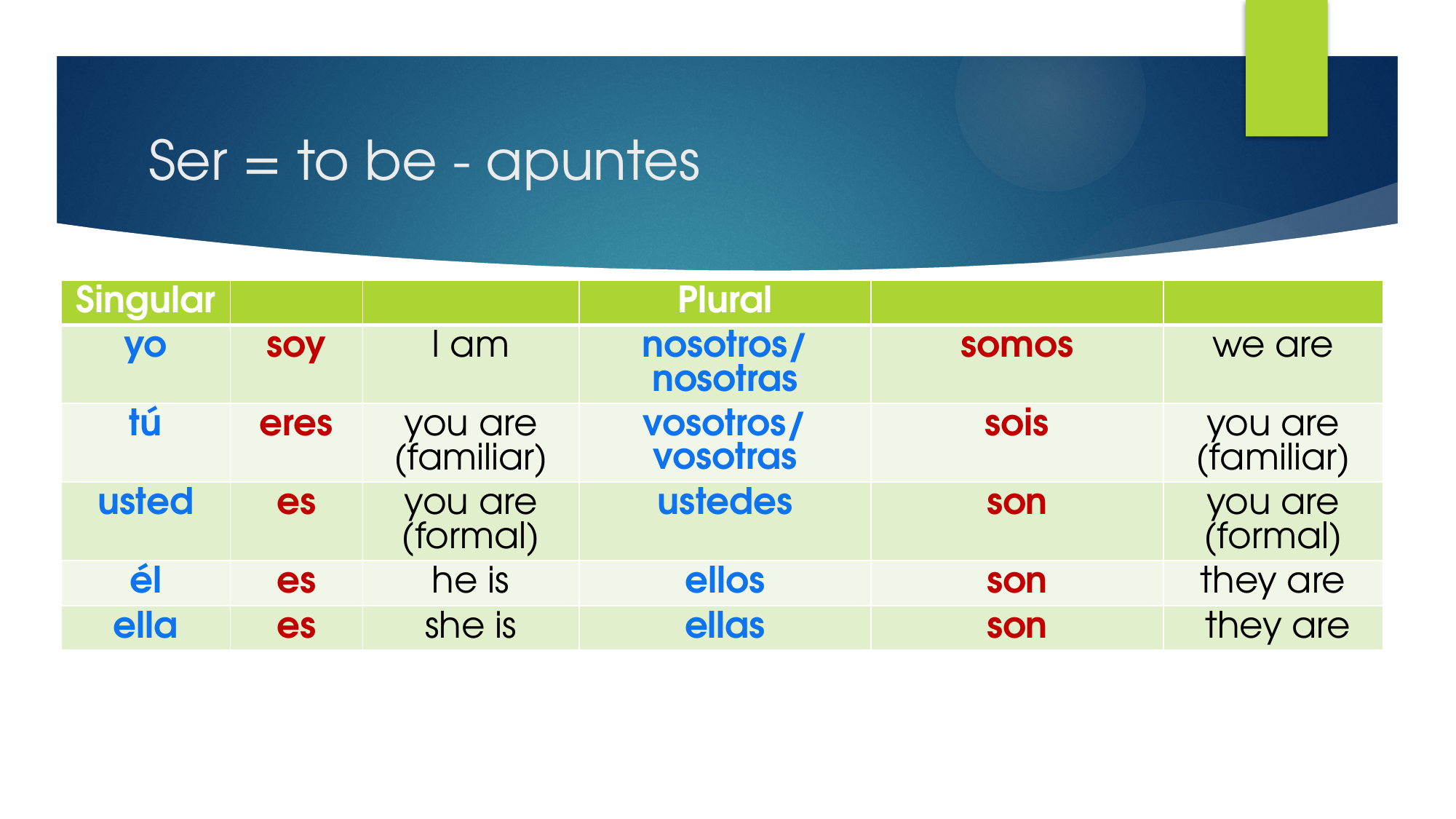

# Ser = to be - apuntes
| Singular |  |  | Plural |  |  |
| --- | --- | --- | --- | --- | --- |
| yo | soy | I am | nosotros/nosotras | somos | we are |
| tú | eres | you are (familiar) | vosotros/vosotras | sois | you are (familiar) |
| usted | es | you are (formal) | ustedes | son | you are (formal) |
| él | es | he is | ellos | son | they are |
| ella | es | she is | ellas | son | they are |